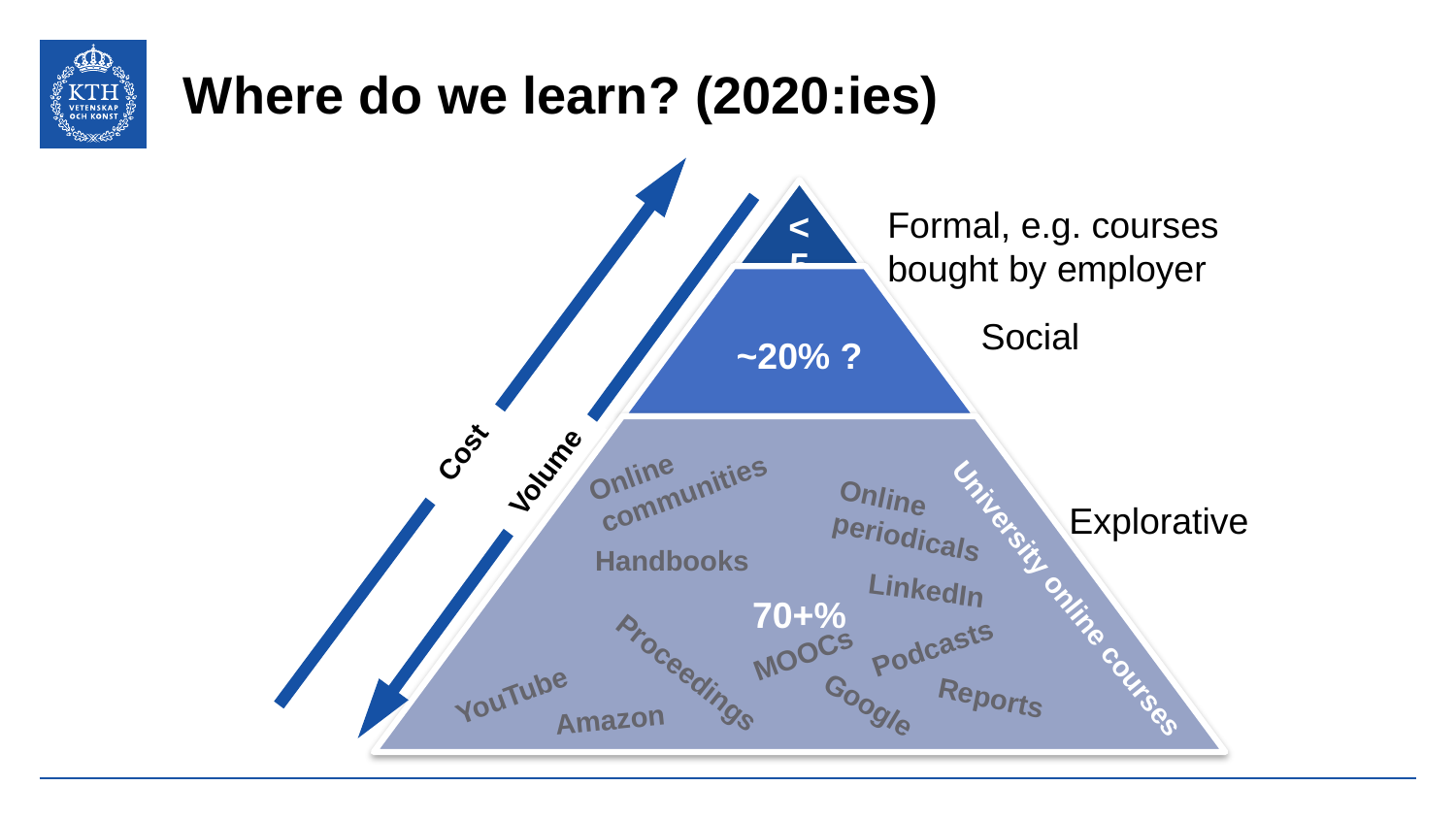

# Where do we learn? (2020:ies)

<5%
~20% ?
70+%
Formal, e.g. courses bought by employer
Social
Cost
Online communities
Volume
Online periodicals
Explorative
Handbooks
LinkedIn
University online courses
Podcasts
MOOCs
Proceedings
YouTube
Reports
Amazon
Google